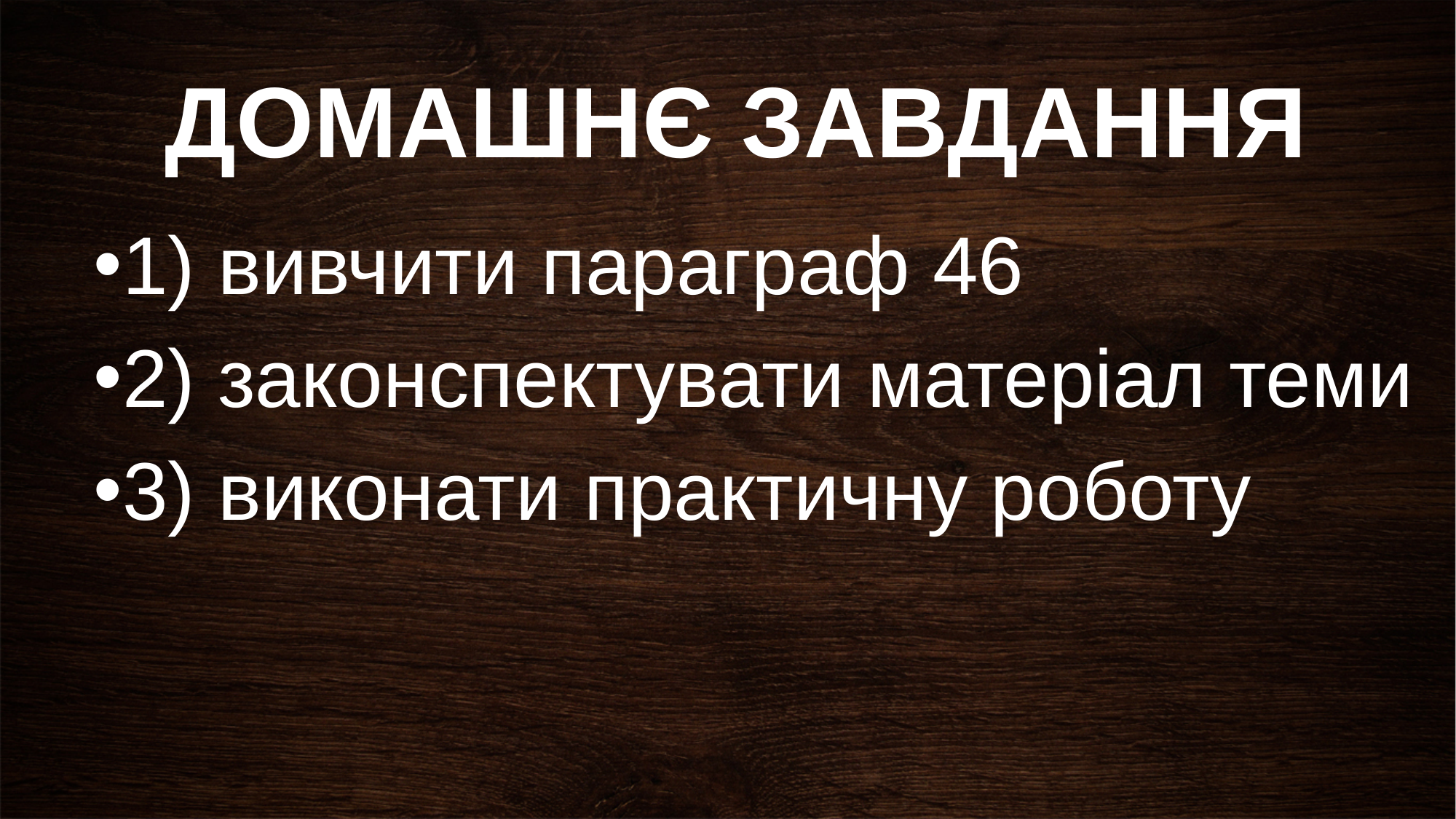

# ДОМАШНЄ ЗАВДАННЯ
1) вивчити параграф 46
2) законспектувати матеріал теми
3) виконати практичну роботу